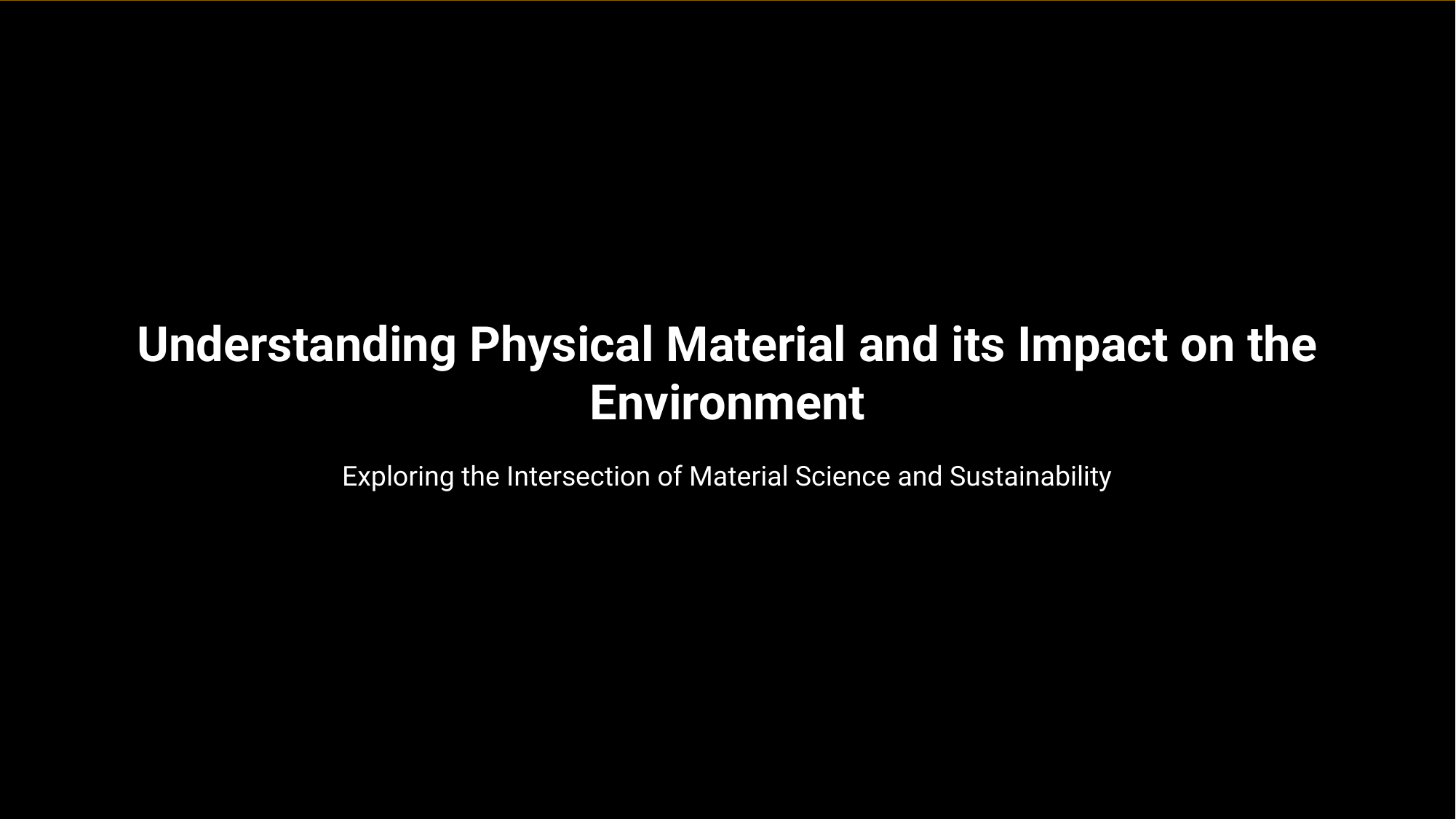

Understanding Physical Material and its Impact on the Environment
Exploring the Intersection of Material Science and Sustainability